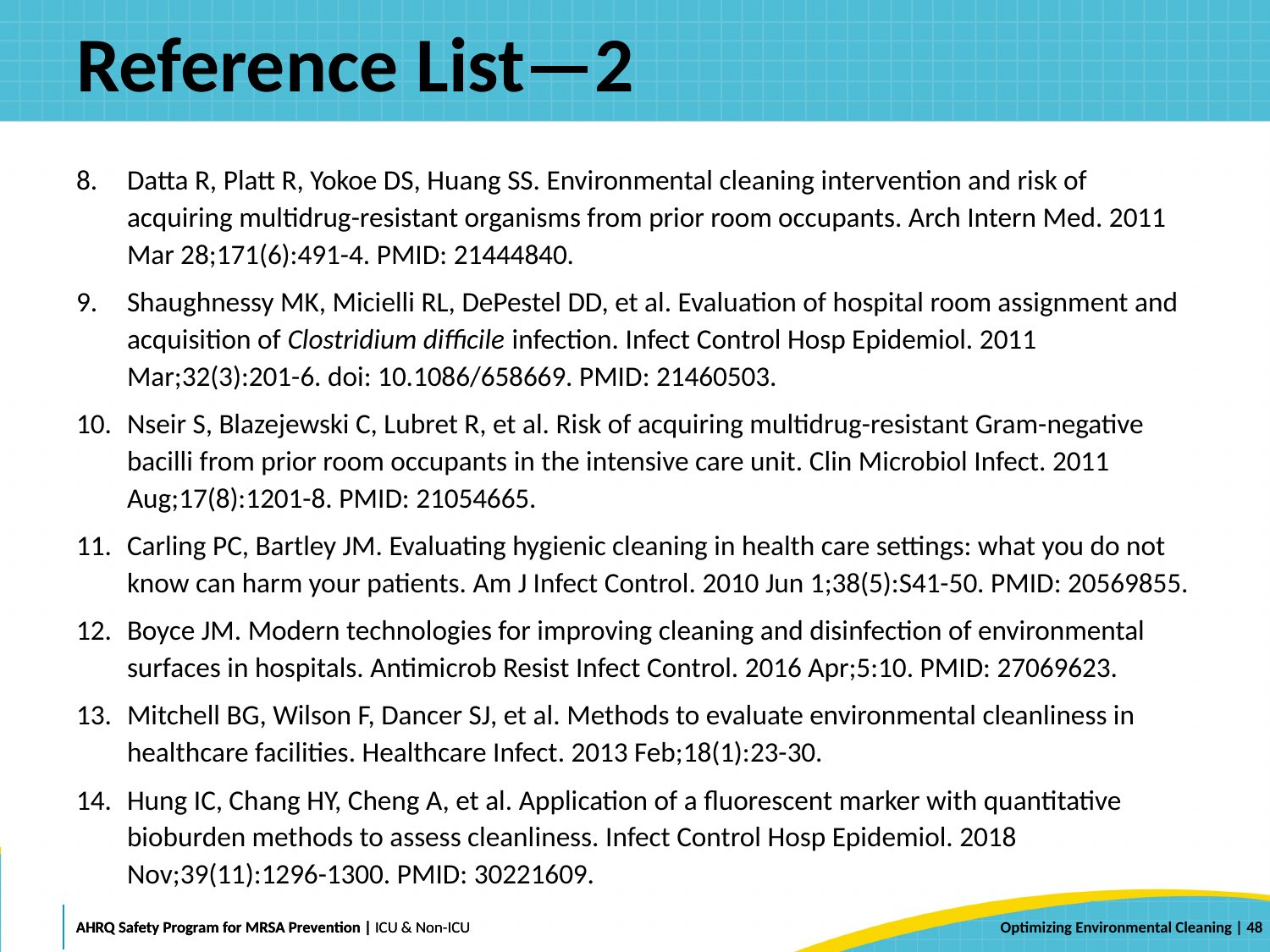

# Reference List—2
Datta R, Platt R, Yokoe DS, Huang SS. Environmental cleaning intervention and risk of acquiring multidrug-resistant organisms from prior room occupants. Arch Intern Med. 2011 Mar 28;171(6):491-4. PMID: 21444840.
Shaughnessy MK, Micielli RL, DePestel DD, et al. Evaluation of hospital room assignment and acquisition of Clostridium difficile infection. Infect Control Hosp Epidemiol. 2011 Mar;32(3):201-6. doi: 10.1086/658669. PMID: 21460503.
Nseir S, Blazejewski C, Lubret R, et al. Risk of acquiring multidrug-resistant Gram-negative bacilli from prior room occupants in the intensive care unit. Clin Microbiol Infect. 2011 Aug;17(8):1201-8. PMID: 21054665.
Carling PC, Bartley JM. Evaluating hygienic cleaning in health care settings: what you do not know can harm your patients. Am J Infect Control. 2010 Jun 1;38(5):S41-50. PMID: 20569855.
Boyce JM. Modern technologies for improving cleaning and disinfection of environmental surfaces in hospitals. Antimicrob Resist Infect Control. 2016 Apr;5:10. PMID: 27069623.
Mitchell BG, Wilson F, Dancer SJ, et al. Methods to evaluate environmental cleanliness in healthcare facilities. Healthcare Infect. 2013 Feb;18(1):23-30.
Hung IC, Chang HY, Cheng A, et al. Application of a fluorescent marker with quantitative bioburden methods to assess cleanliness. Infect Control Hosp Epidemiol. 2018 Nov;39(11):1296-1300. PMID: 30221609.
 | 48